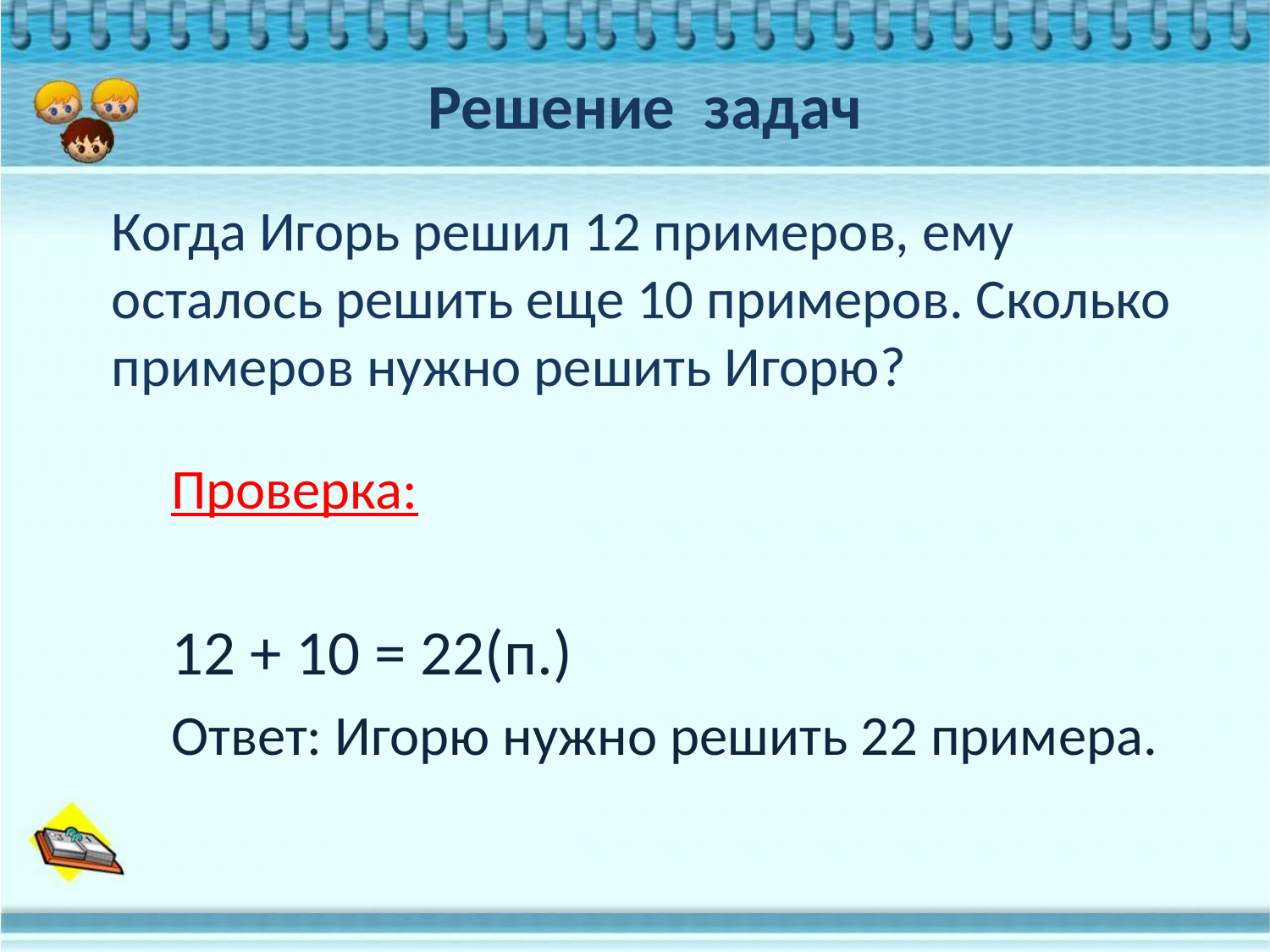

Решение  задач
Когда Игорь решил 12 примеров, ему осталось решить еще 10 примеров. Сколько примеров нужно решить Игорю?
Проверка:

12 + 10 = 22(п.)
Ответ: Игорю нужно решить 22 примера.